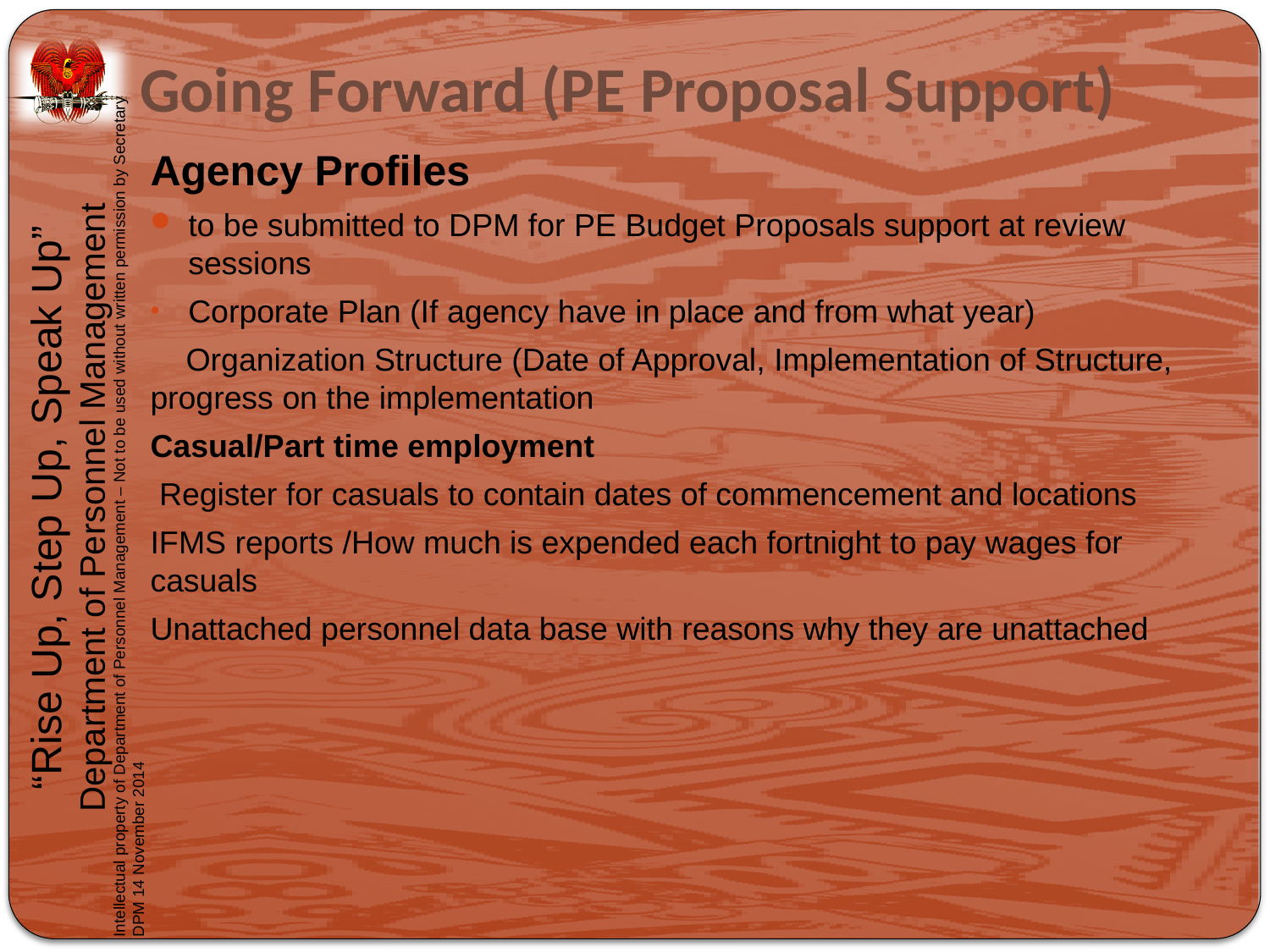

# Going Forward (PE Proposal Support)
Agency Profiles
to be submitted to DPM for PE Budget Proposals support at review sessions
Corporate Plan (If agency have in place and from what year)
    Organization Structure (Date of Approval, Implementation of Structure, progress on the implementation
Casual/Part time employment
 Register for casuals to contain dates of commencement and locations
IFMS reports /How much is expended each fortnight to pay wages for casuals
Unattached personnel data base with reasons why they are unattached